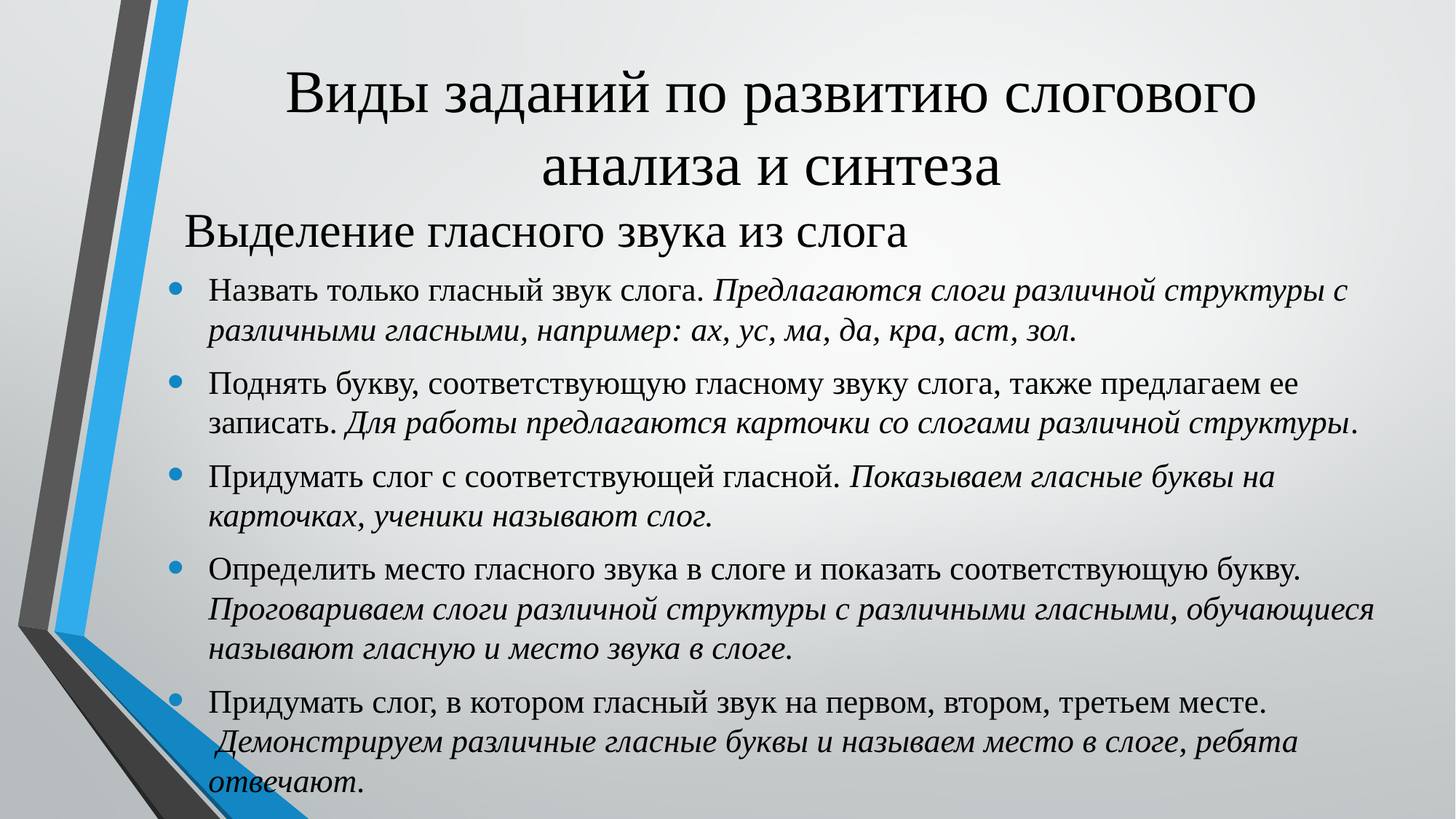

# Виды заданий по развитию слогового анализа и синтеза
Выделение гласного звука из слога
Назвать только гласный звук слога. Предлагаются слоги различной структуры с различными гласными, например: ах, ус, ма, да, кра, аст, зол.
Поднять букву, соответствующую гласному звуку слога, также предлагаем ее записать. Для работы предлагаются карточки со слогами различной структуры.
Придумать слог с соответствующей гласной. Показываем гласные буквы на карточках, ученики называют слог.
Определить место гласного звука в слоге и показать соответствующую букву. Проговариваем слоги различной структуры с различными гласными, обучающиеся называют гласную и место звука в слоге.
Придумать слог, в котором гласный звук на первом, втором, третьем месте.  Демонстрируем различные гласные буквы и называем место в слоге, ребята отвечают.